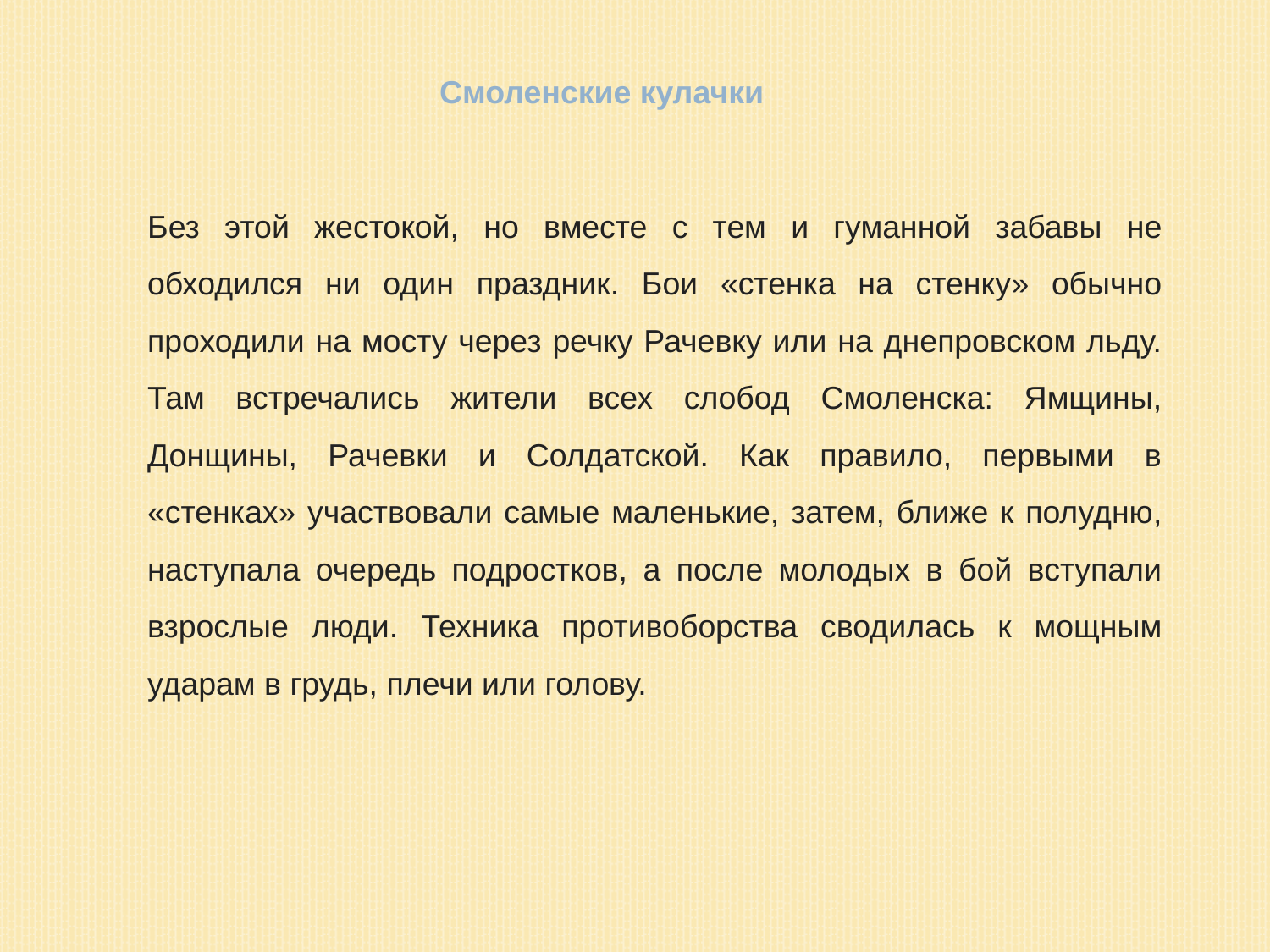

Смоленские кулачки
Без этой жестокой, но вместе с тем и гуманной забавы не обходился ни один праздник. Бои «стенка на стенку» обычно проходили на мосту через речку Рачевку или на днепровском льду. Там встречались жители всех слобод Смоленска: Ямщины, Донщины, Рачевки и Солдатской. Как правило, первыми в «стенках» участвовали самые маленькие, затем, ближе к полудню, наступала очередь подростков, а после молодых в бой вступали взрослые люди. Техника противоборства сводилась к мощным ударам в грудь, плечи или голову.